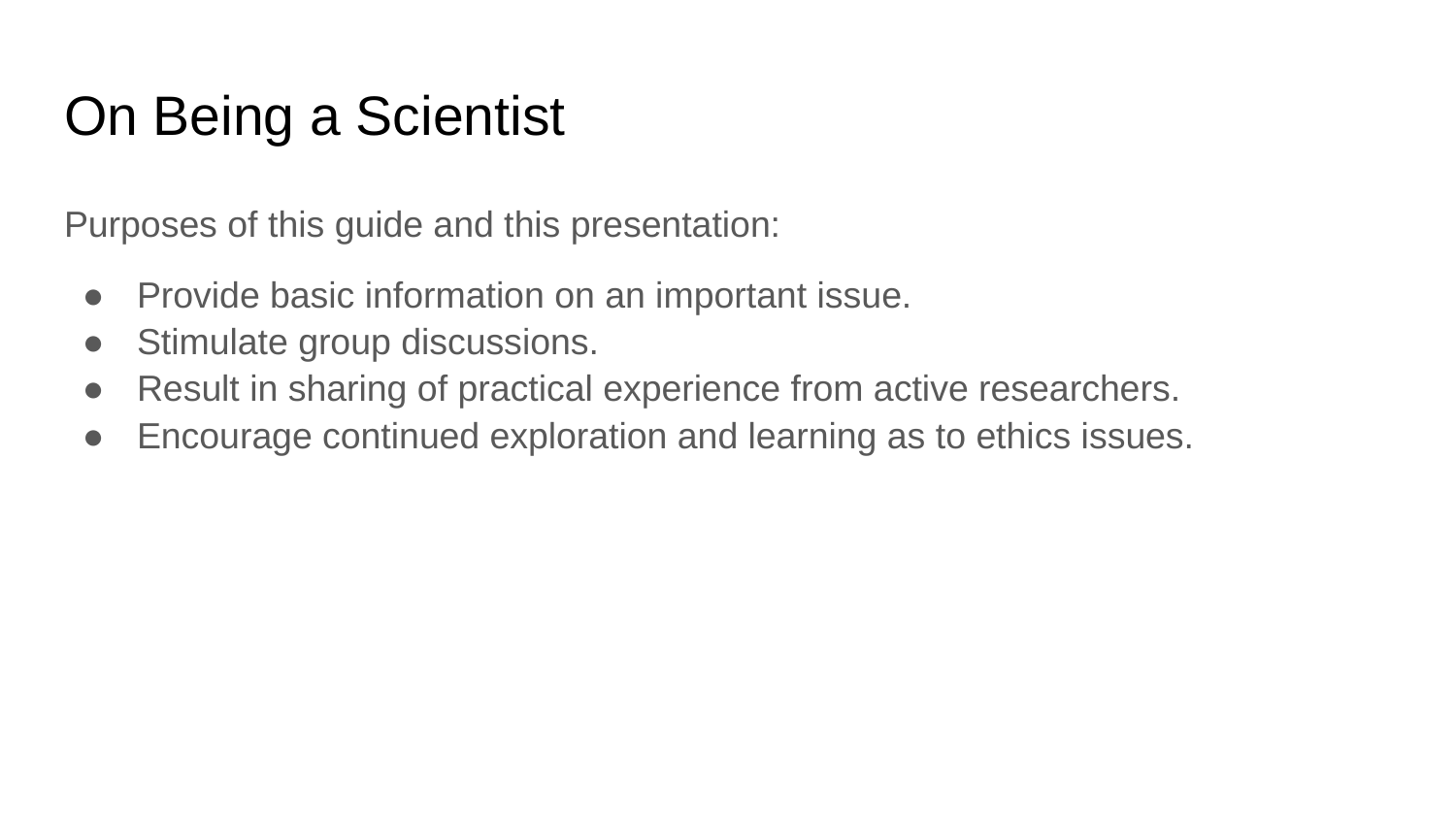

# On Being a Scientist
Purposes of this guide and this presentation:
Provide basic information on an important issue.
Stimulate group discussions.
Result in sharing of practical experience from active researchers.
Encourage continued exploration and learning as to ethics issues.